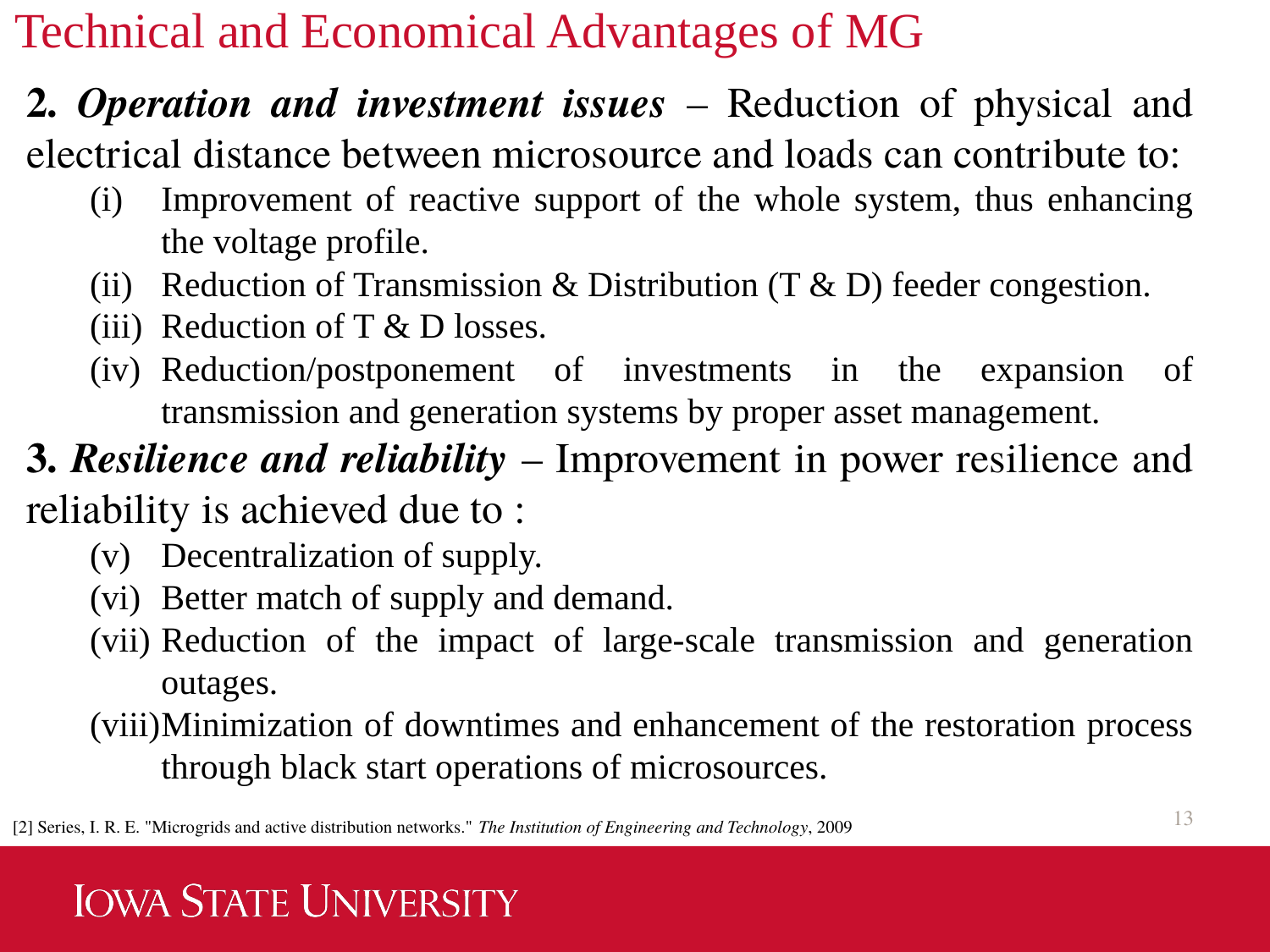

# Technical and Economical Advantages of MG
2. Operation and investment issues – Reduction of physical and electrical distance between microsource and loads can contribute to:
Improvement of reactive support of the whole system, thus enhancing the voltage profile.
Reduction of Transmission & Distribution (T & D) feeder congestion.
Reduction of T & D losses.
Reduction/postponement of investments in the expansion of transmission and generation systems by proper asset management.
3. Resilience and reliability – Improvement in power resilience and reliability is achieved due to :
Decentralization of supply.
Better match of supply and demand.
Reduction of the impact of large-scale transmission and generation outages.
Minimization of downtimes and enhancement of the restoration process through black start operations of microsources.
13
[2] Series, I. R. E. "Microgrids and active distribution networks." The Institution of Engineering and Technology, 2009